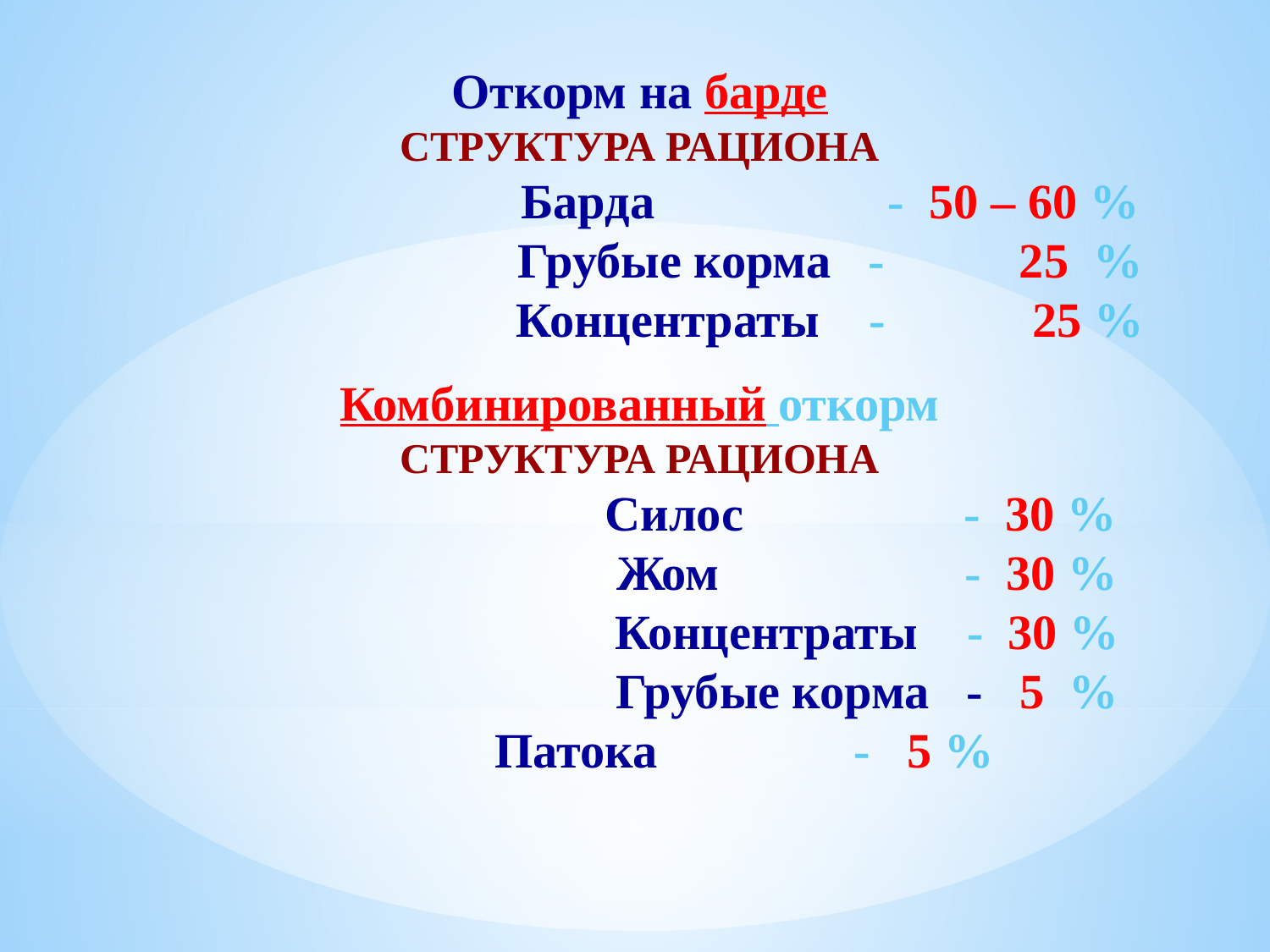

Откорм на барде
СТРУКТУРА РАЦИОНА
                               Барда                   -  50 – 60 %
                               Грубые корма   -           25  %
                               Концентраты    -            25 %
Комбинированный откорм
СТРУКТУРА РАЦИОНА
                                    Силос                  -  30 %
                                     Жом                    -  30 %
                                     Концентраты    -  30 %
                                     Грубые корма   -   5  %
                                     Патока                -   5 %